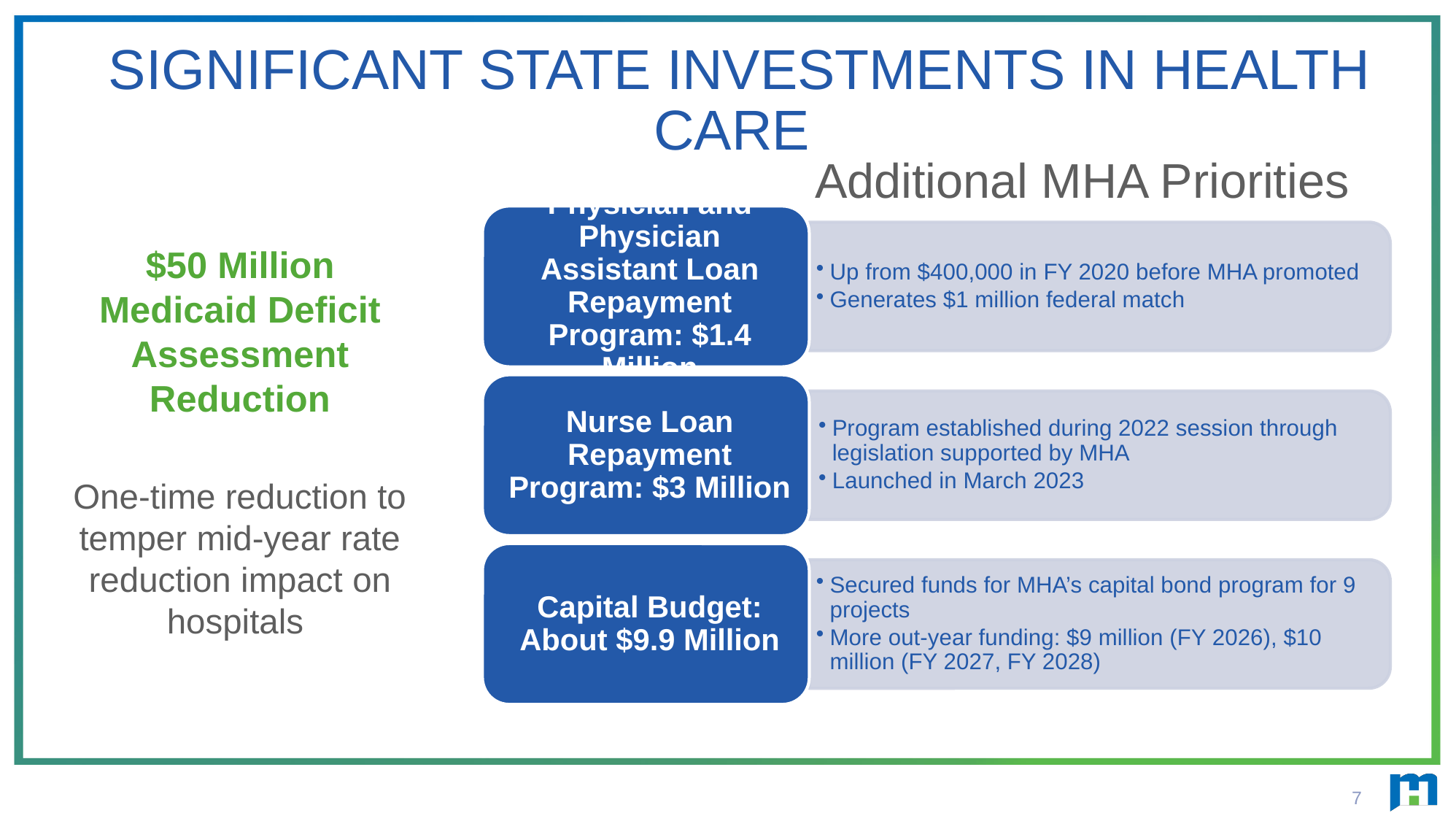

# Significant state Investments in health care
Additional MHA Priorities
Up from $400,000 in FY 2020 before MHA promoted
Generates $1 million federal match
Physician and Physician Assistant Loan Repayment Program: $1.4 Million
Program established during 2022 session through legislation supported by MHA
Launched in March 2023
Nurse Loan Repayment Program: $3 Million
Secured funds for MHA’s capital bond program for 9 projects
More out-year funding: $9 million (FY 2026), $10 million (FY 2027, FY 2028)
Capital Budget: About $9.9 Million
$50 Million Medicaid Deficit Assessment Reduction

One-time reduction to temper mid-year rate reduction impact on hospitals

7